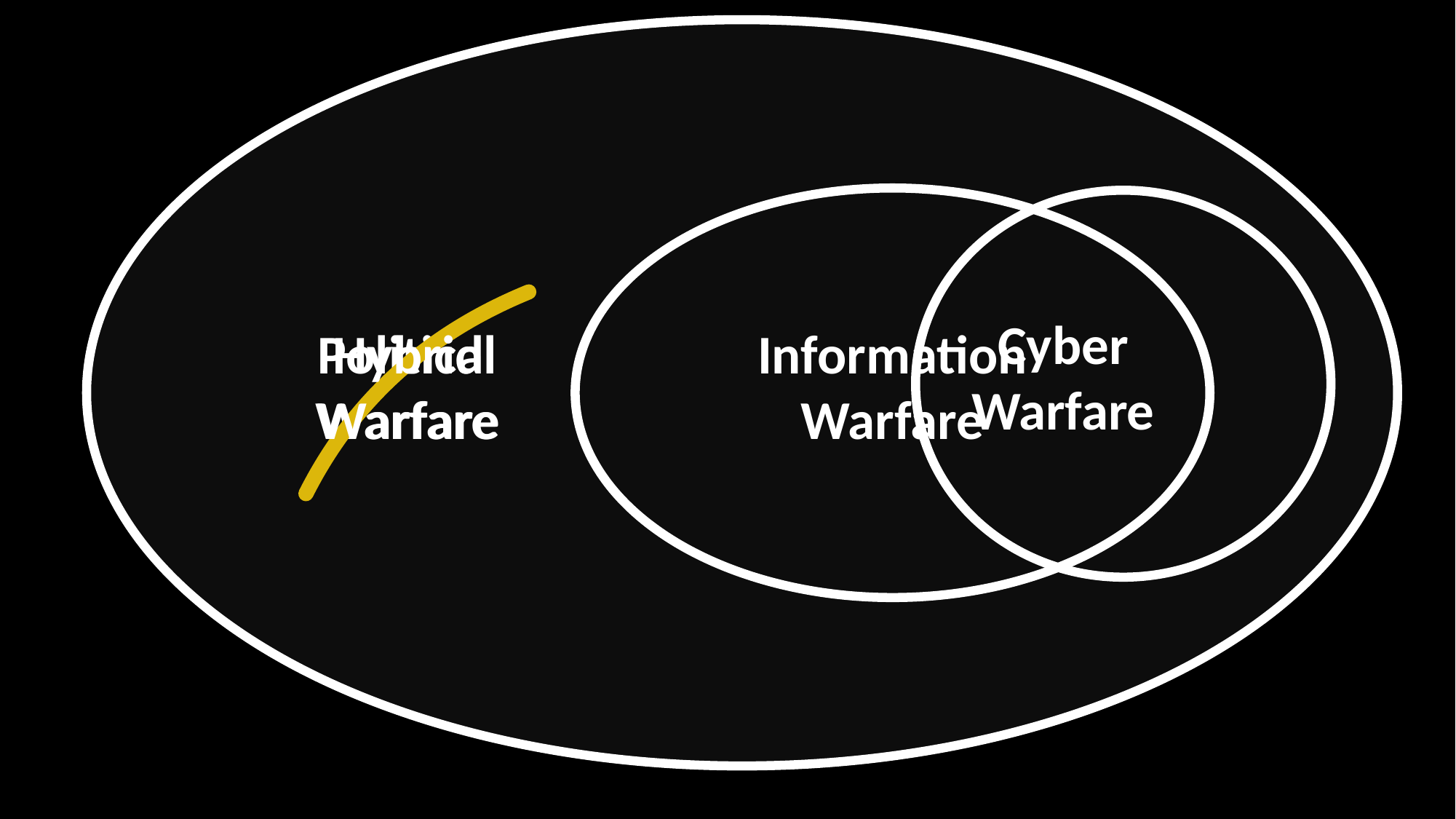

Cyber
Warfare
Political
Warfare
Hybrid
Warfare
Information
Warfare